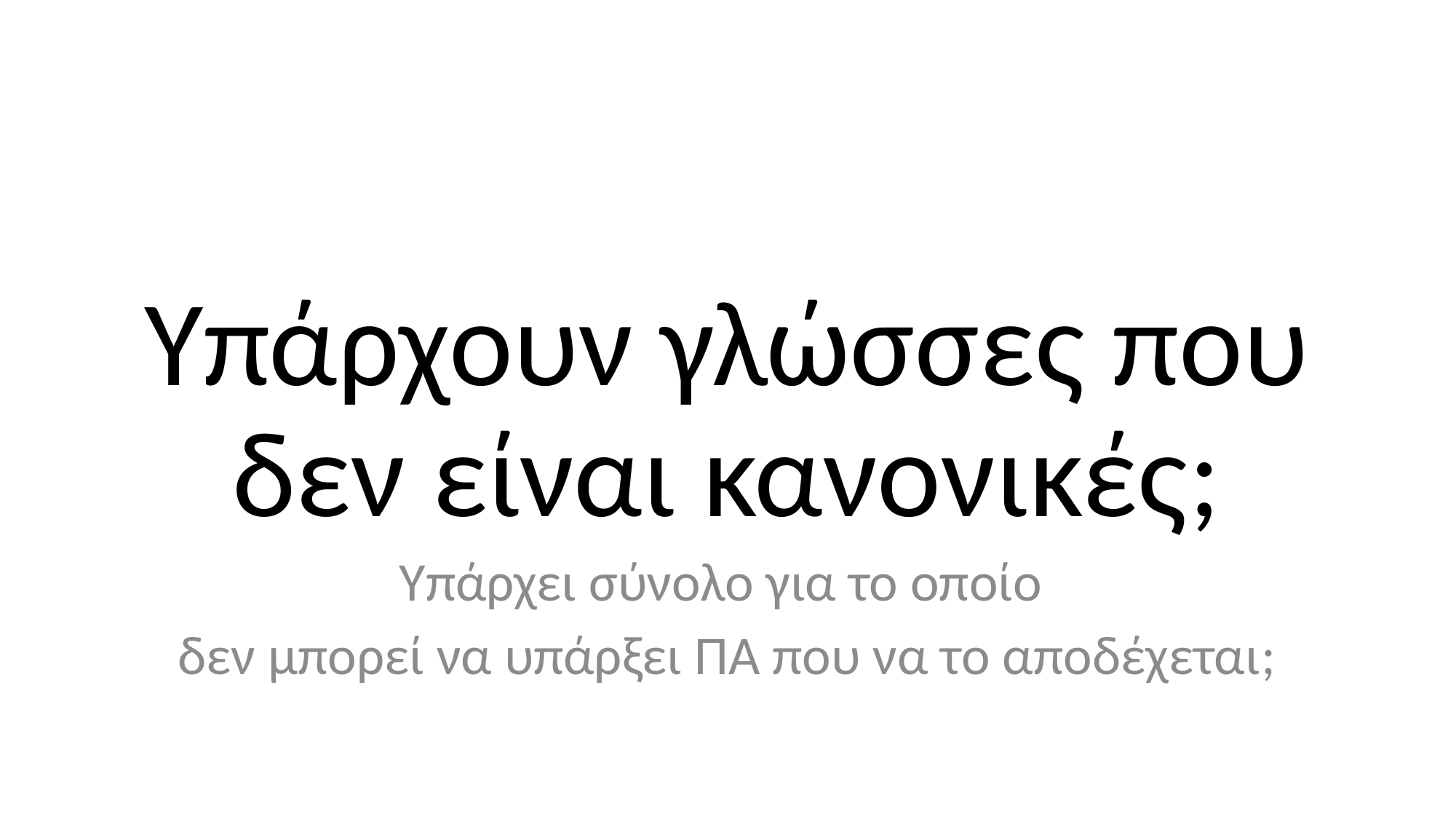

# Υπάρχουν γλώσσες που δεν είναι κανονικές;
Υπάρχει σύνολο για το οποίο
δεν μπορεί να υπάρξει ΠΑ που να το αποδέχεται;